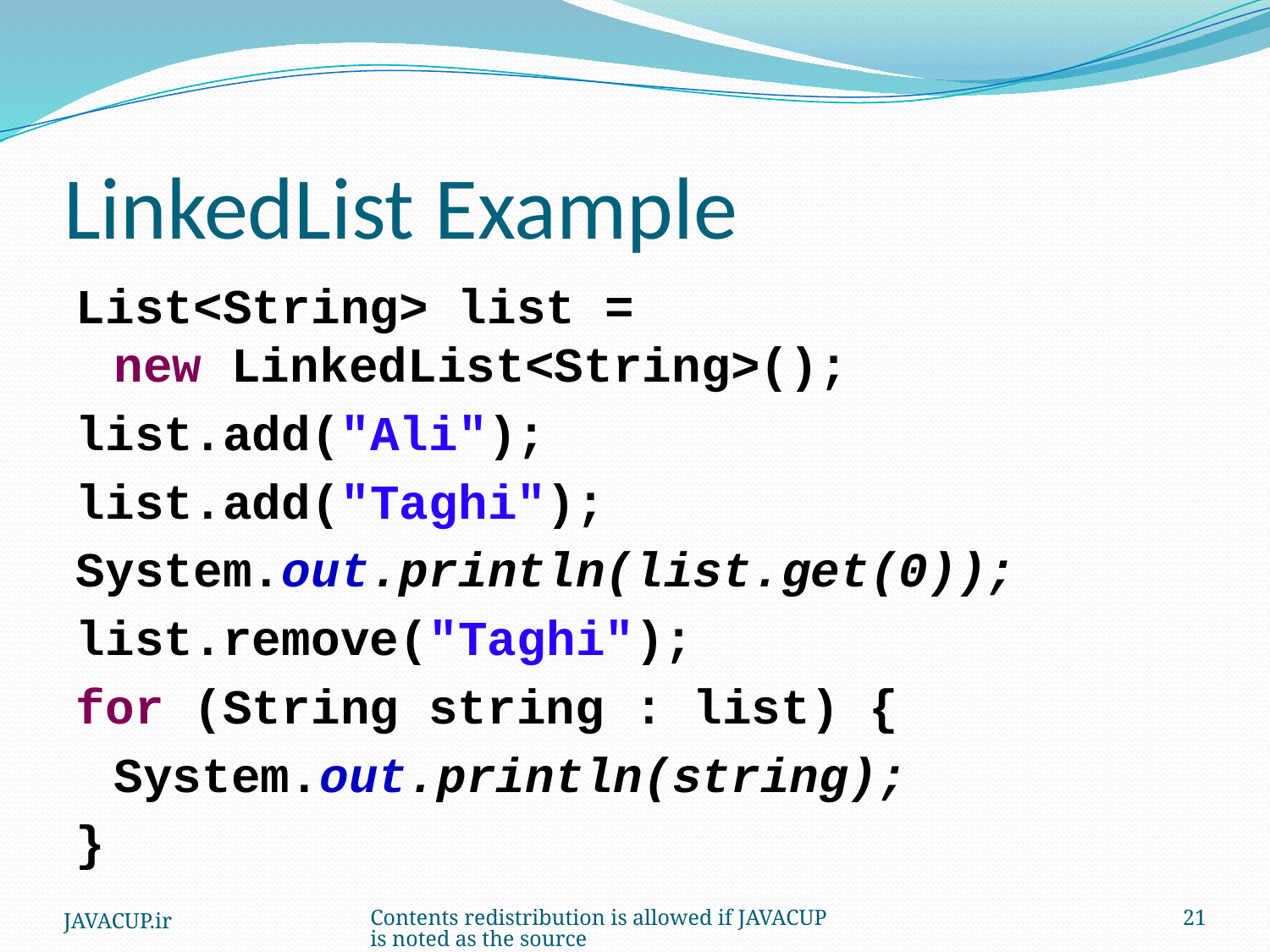

# LinkedList Example
List<String> list =
	new LinkedList<String>();
list.add("Ali");
list.add("Taghi");
System.out.println(list.get(0));
list.remove("Taghi");
for (String string : list) {
		System.out.println(string);
}

JAVACUP.ir
Contents redistribution is allowed if JAVACUP is noted as the source
21